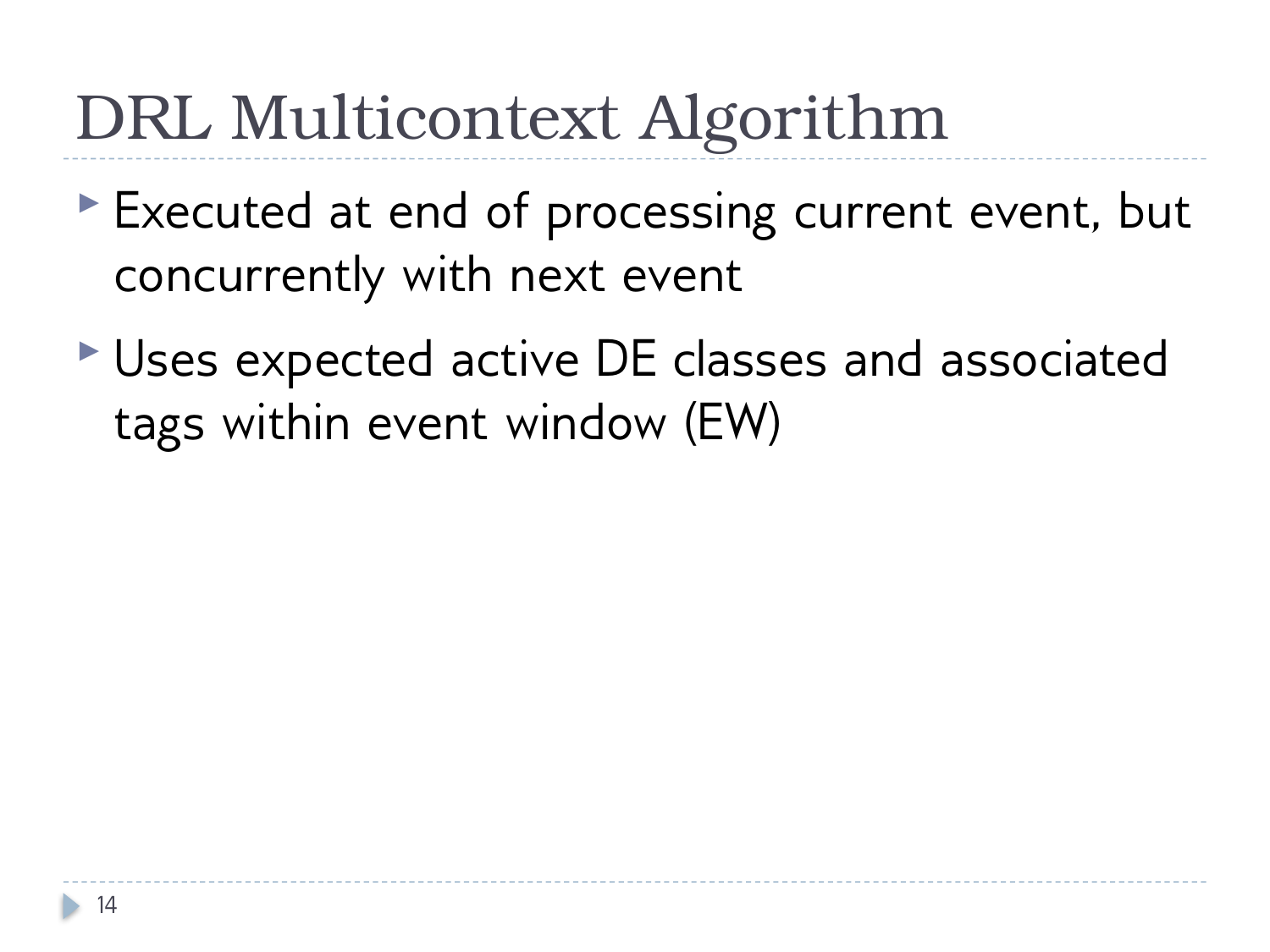

# DRL Multicontext Algorithm
Executed at end of processing current event, but concurrently with next event
Uses expected active DE classes and associated tags within event window (EW)
14